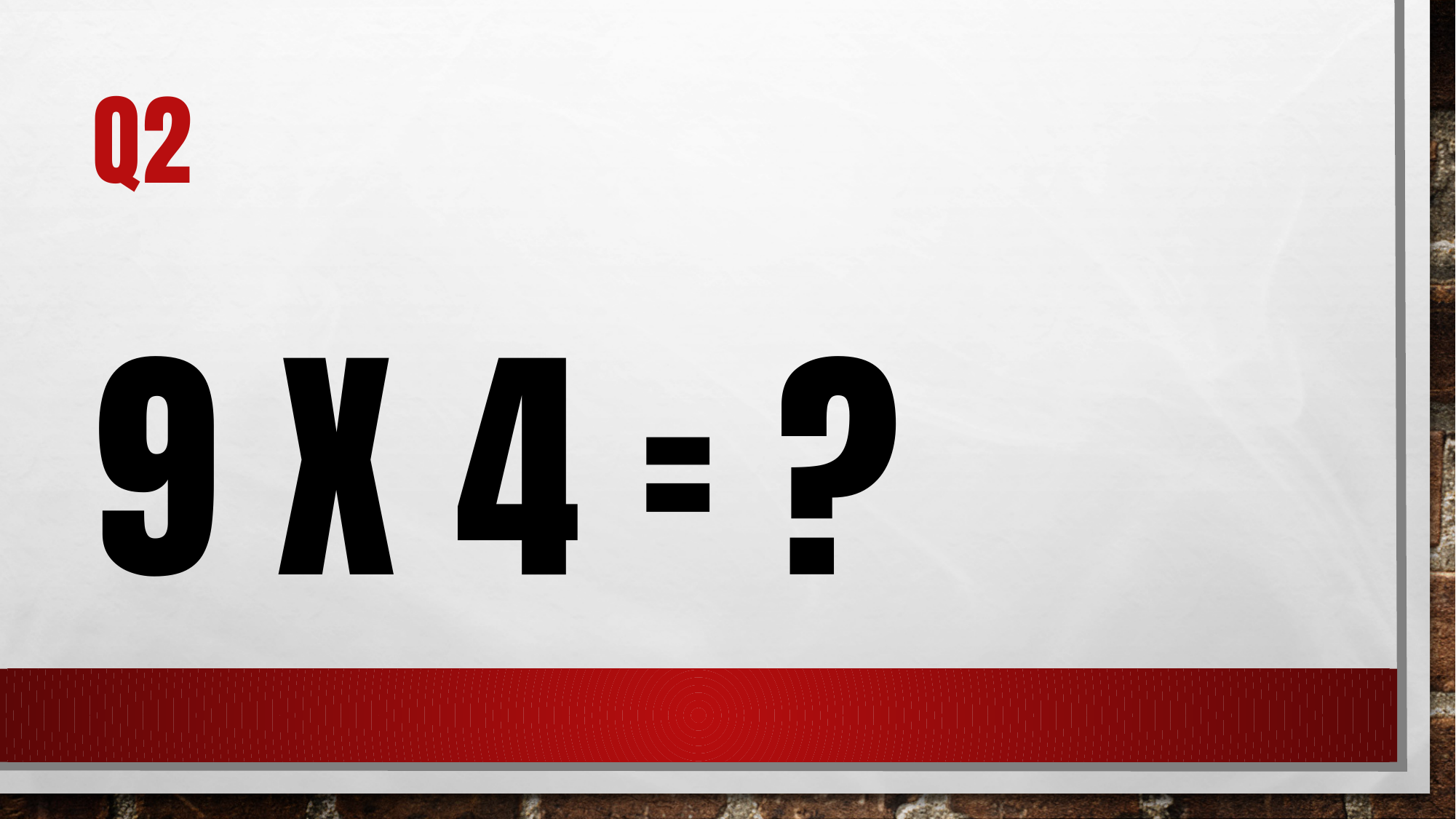

# Q2
9 x 4 = ?